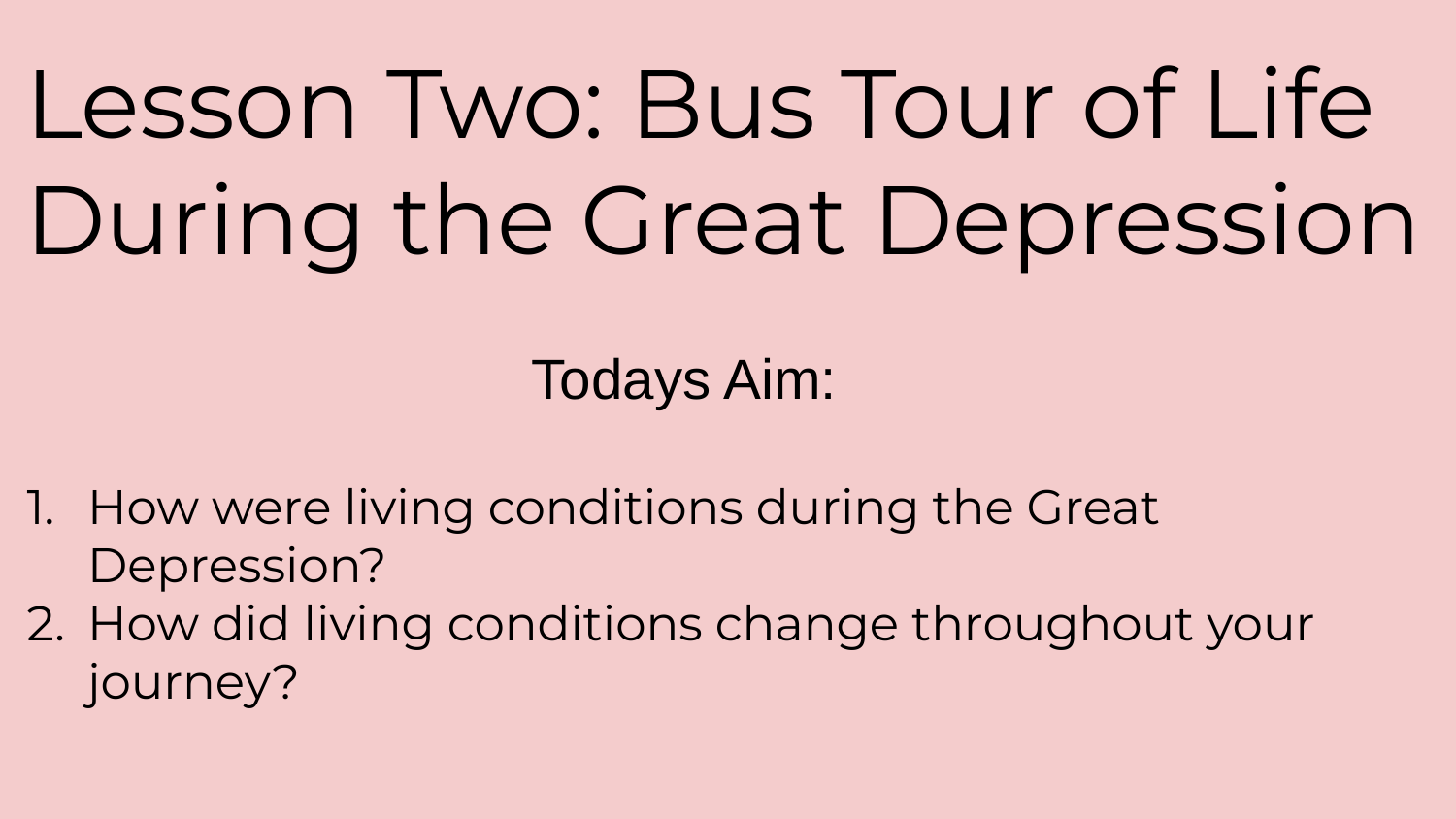

# Lesson Two: Bus Tour of Life During the Great Depression
Todays Aim:
How were living conditions during the Great Depression?
How did living conditions change throughout your journey?